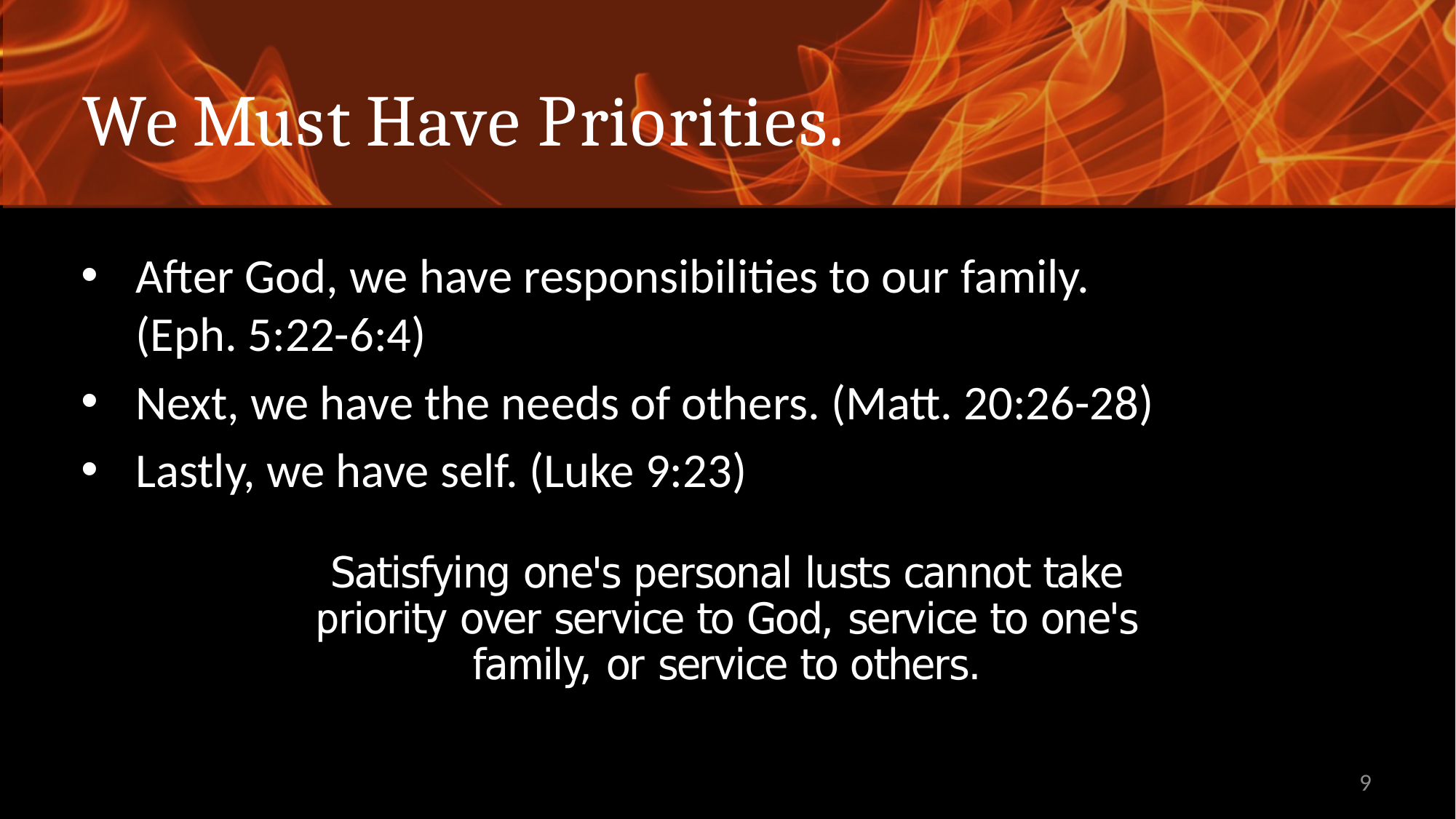

# We Must Have Priorities.
After God, we have responsibilities to our family.
(Eph. 5:22-6:4)
Next, we have the needs of others. (Matt. 20:26-28)
Lastly, we have self. (Luke 9:23)
Satisfying one's personal lusts cannot take priority over service to God, service to one's family, or service to others.
9